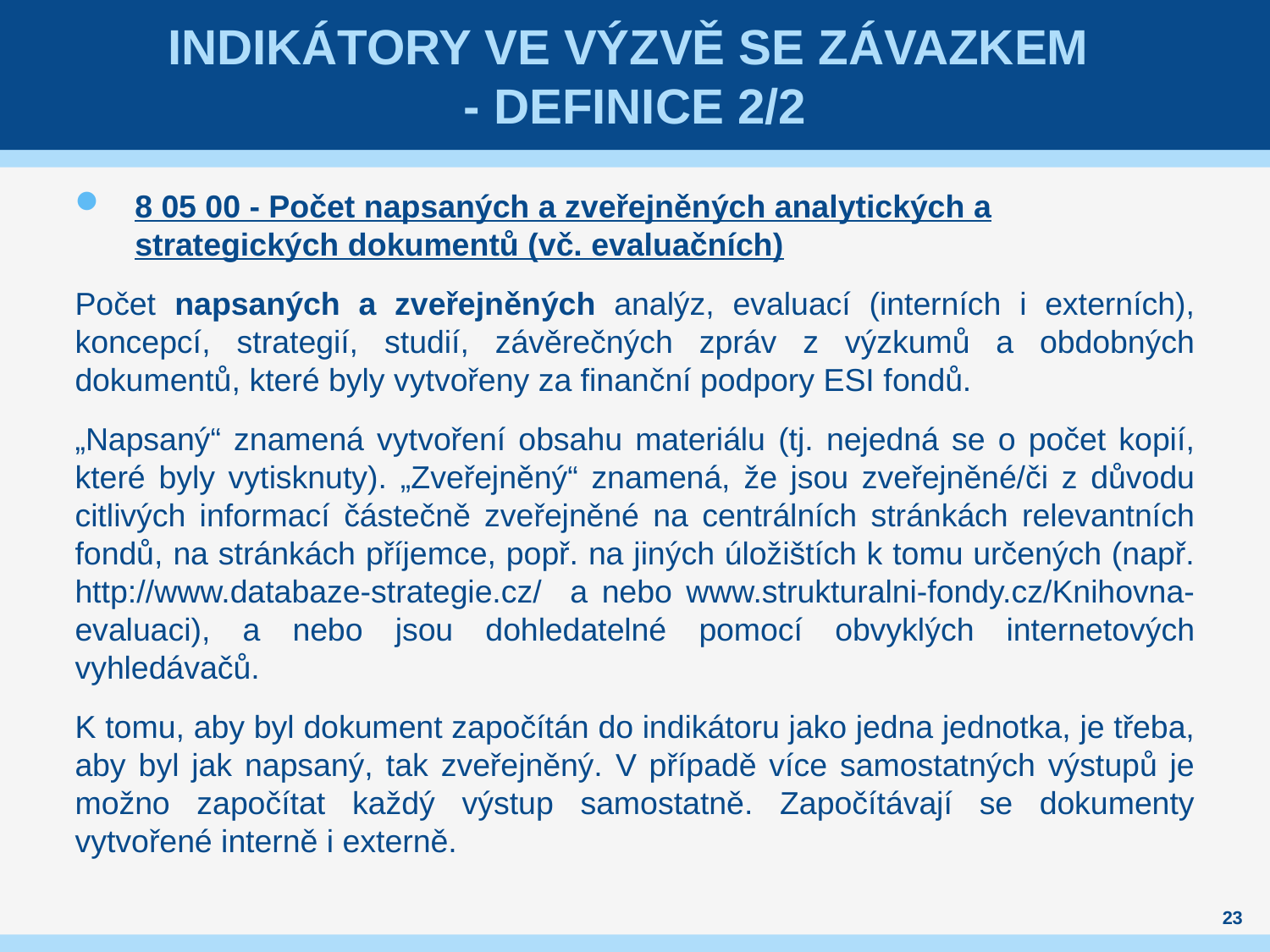

# Indikátory ve výzvě se závazkem - definice 2/2
8 05 00 - Počet napsaných a zveřejněných analytických a strategických dokumentů (vč. evaluačních)
Počet napsaných a zveřejněných analýz, evaluací (interních i externích), koncepcí, strategií, studií, závěrečných zpráv z výzkumů a obdobných dokumentů, které byly vytvořeny za finanční podpory ESI fondů.
„Napsaný“ znamená vytvoření obsahu materiálu (tj. nejedná se o počet kopií, které byly vytisknuty). „Zveřejněný“ znamená, že jsou zveřejněné/či z důvodu citlivých informací částečně zveřejněné na centrálních stránkách relevantních fondů, na stránkách příjemce, popř. na jiných úložištích k tomu určených (např. http://www.databaze-strategie.cz/  a nebo www.strukturalni-fondy.cz/Knihovna-evaluaci), a nebo jsou dohledatelné pomocí obvyklých internetových vyhledávačů.
K tomu, aby byl dokument započítán do indikátoru jako jedna jednotka, je třeba, aby byl jak napsaný, tak zveřejněný. V případě více samostatných výstupů je možno započítat každý výstup samostatně. Započítávají se dokumenty vytvořené interně i externě.

23